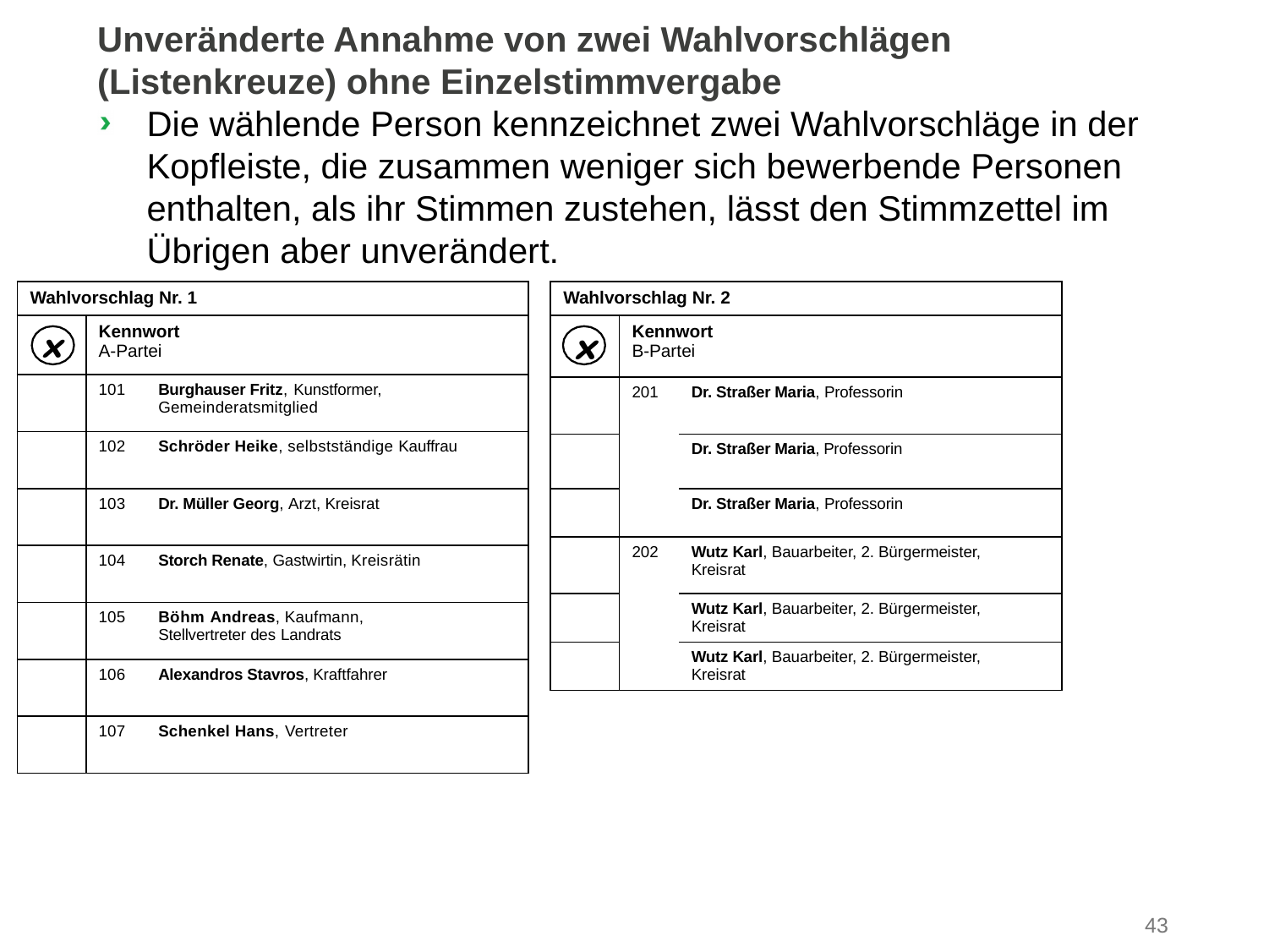

Unveränderte Annahme von zwei Wahlvorschlägen (Listenkreuze) ohne Einzelstimmvergabe
Die wählende Person kennzeichnet zwei Wahlvorschläge in der Kopfleiste, die zusammen weniger sich bewerbende Personen enthalten, als ihr Stimmen zustehen, lässt den Stimmzettel im Übrigen aber unverändert.
| Wahlvorschlag Nr. 1 |  |  |
| --- | --- | --- |
| x | Kennwort A-Partei |  |
|  | 101 | Burghauser Fritz, Kunstformer, Gemeinderatsmitglied |
|  | 102 | Schröder Heike, selbstständige Kauffrau |
|  | 103 | Dr. Müller Georg, Arzt, Kreisrat |
|  | 104 | Storch Renate, Gastwirtin, Kreisrätin |
|  | 105 | Böhm Andreas, Kaufmann, Stellvertreter des Landrats |
|  | 106 | Alexandros Stavros, Kraftfahrer |
|  | 107 | Schenkel Hans, Vertreter |
| Wahlvorschlag Nr. 2 |  |  |
| --- | --- | --- |
| x | Kennwort B-Partei |  |
|  | 201 | Dr. Straßer Maria, Professorin |
|  |  | Dr. Straßer Maria, Professorin |
|  |  | Dr. Straßer Maria, Professorin |
|  | 202 | Wutz Karl, Bauarbeiter, 2. Bürgermeister, Kreisrat |
|  |  | Wutz Karl, Bauarbeiter, 2. Bürgermeister, Kreisrat |
|  |  | Wutz Karl, Bauarbeiter, 2. Bürgermeister, Kreisrat |

43